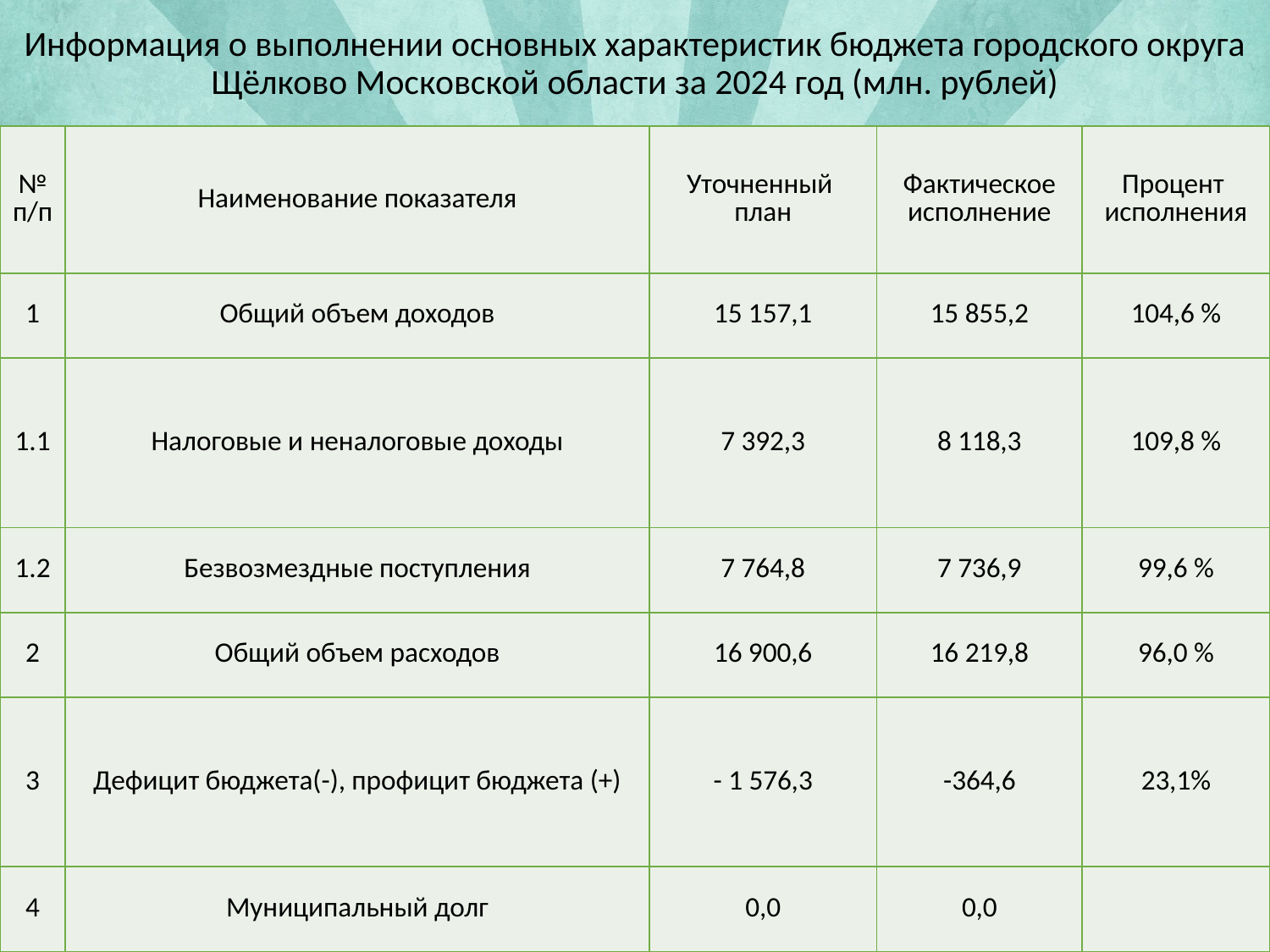

# Информация о выполнении основных характеристик бюджета городского округа Щёлково Московской области за 2024 год (млн. рублей)
| № п/п | Наименование показателя | Уточненный план | Фактическое исполнение | Процент исполнения |
| --- | --- | --- | --- | --- |
| 1 | Общий объем доходов | 15 157,1 | 15 855,2 | 104,6 % |
| 1.1 | Налоговые и неналоговые доходы | 7 392,3 | 8 118,3 | 109,8 % |
| 1.2 | Безвозмездные поступления | 7 764,8 | 7 736,9 | 99,6 % |
| 2 | Общий объем расходов | 16 900,6 | 16 219,8 | 96,0 % |
| 3 | Дефицит бюджета(-), профицит бюджета (+) | - 1 576,3 | -364,6 | 23,1% |
| 4 | Муниципальный долг | 0,0 | 0,0 |  |